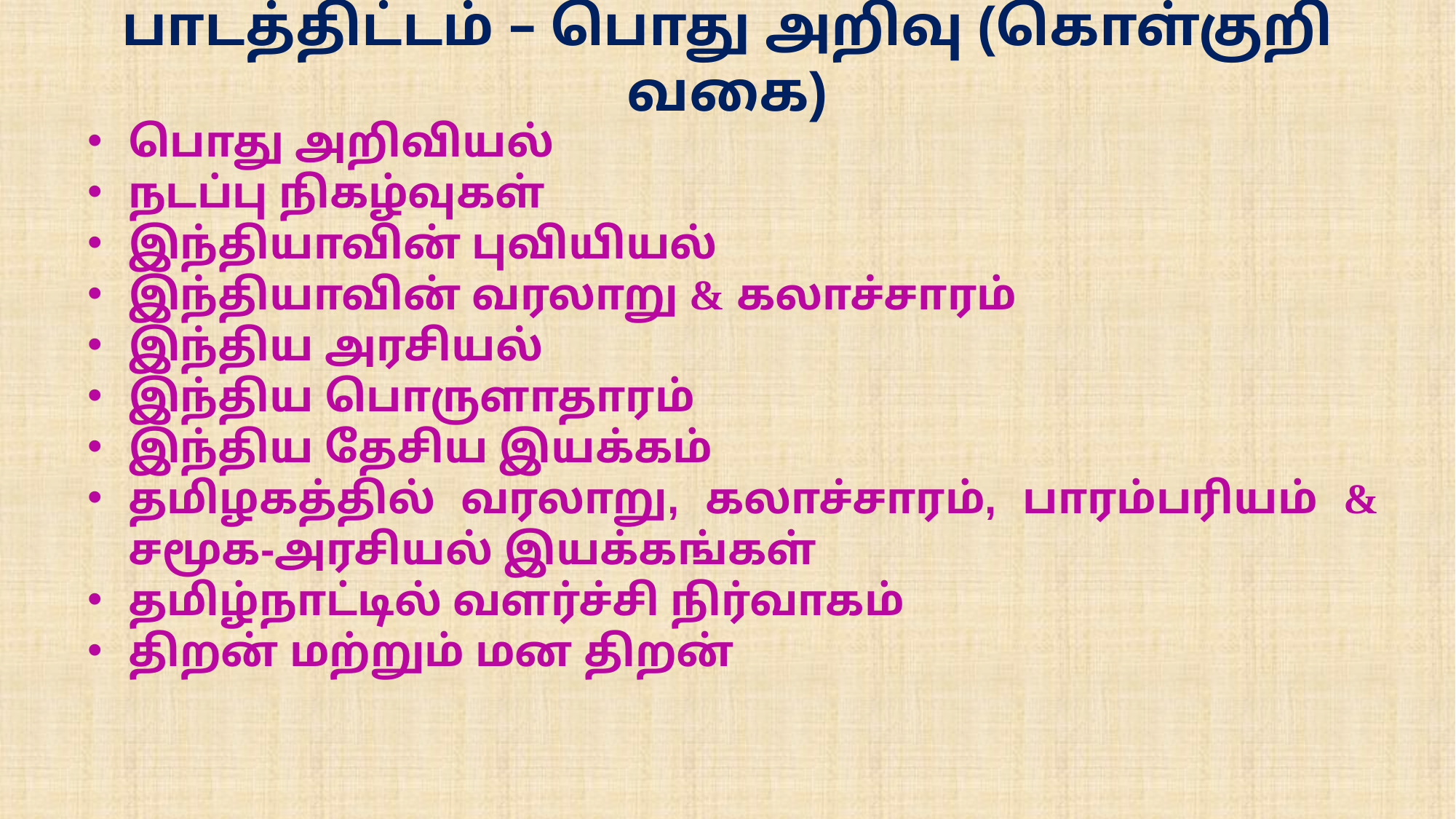

பாடத்திட்டம் – பொது அறிவு (கொள்குறி வகை)
பொது அறிவியல்
நடப்பு நிகழ்வுகள்
இந்தியாவின் புவியியல்
இந்தியாவின் வரலாறு & கலாச்சாரம்
இந்திய அரசியல்
இந்திய பொருளாதாரம்
இந்திய தேசிய இயக்கம்
தமிழகத்தில் வரலாறு, கலாச்சாரம், பாரம்பரியம் & சமூக-அரசியல் இயக்கங்கள்
தமிழ்நாட்டில் வளர்ச்சி நிர்வாகம்
திறன் மற்றும் மன திறன்